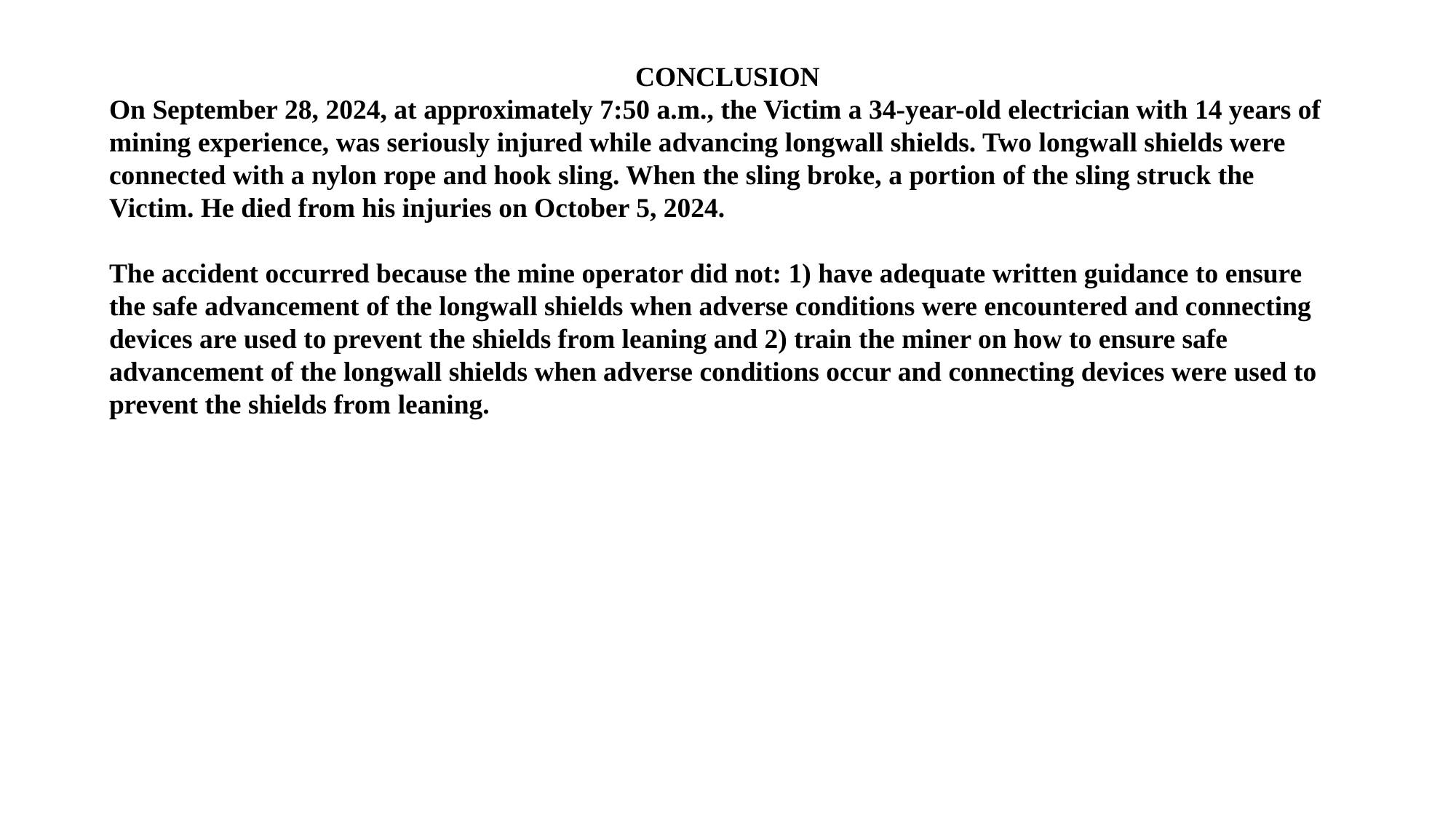

CONCLUSION
On September 28, 2024, at approximately 7:50 a.m., the Victim a 34-year-old electrician with 14 years of mining experience, was seriously injured while advancing longwall shields. Two longwall shields were connected with a nylon rope and hook sling. When the sling broke, a portion of the sling struck the Victim. He died from his injuries on October 5, 2024.

The accident occurred because the mine operator did not: 1) have adequate written guidance to ensure the safe advancement of the longwall shields when adverse conditions were encountered and connecting devices are used to prevent the shields from leaning and 2) train the miner on how to ensure safe advancement of the longwall shields when adverse conditions occur and connecting devices were used to prevent the shields from leaning.